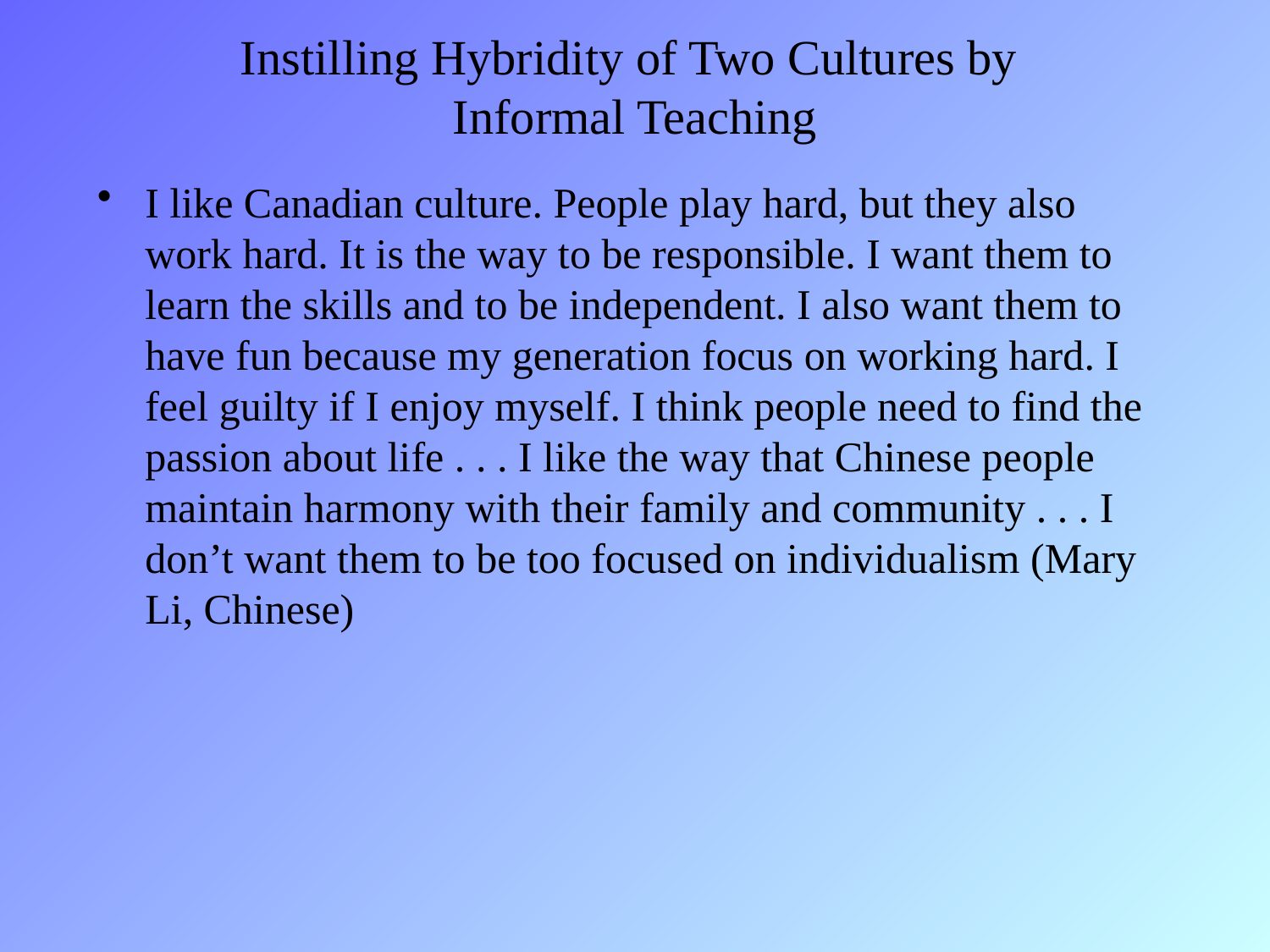

# Instilling Hybridity of Two Cultures by Informal Teaching
I like Canadian culture. People play hard, but they also work hard. It is the way to be responsible. I want them to learn the skills and to be independent. I also want them to have fun because my generation focus on working hard. I feel guilty if I enjoy myself. I think people need to find the passion about life . . . I like the way that Chinese people maintain harmony with their family and community . . . I don’t want them to be too focused on individualism (Mary Li, Chinese)